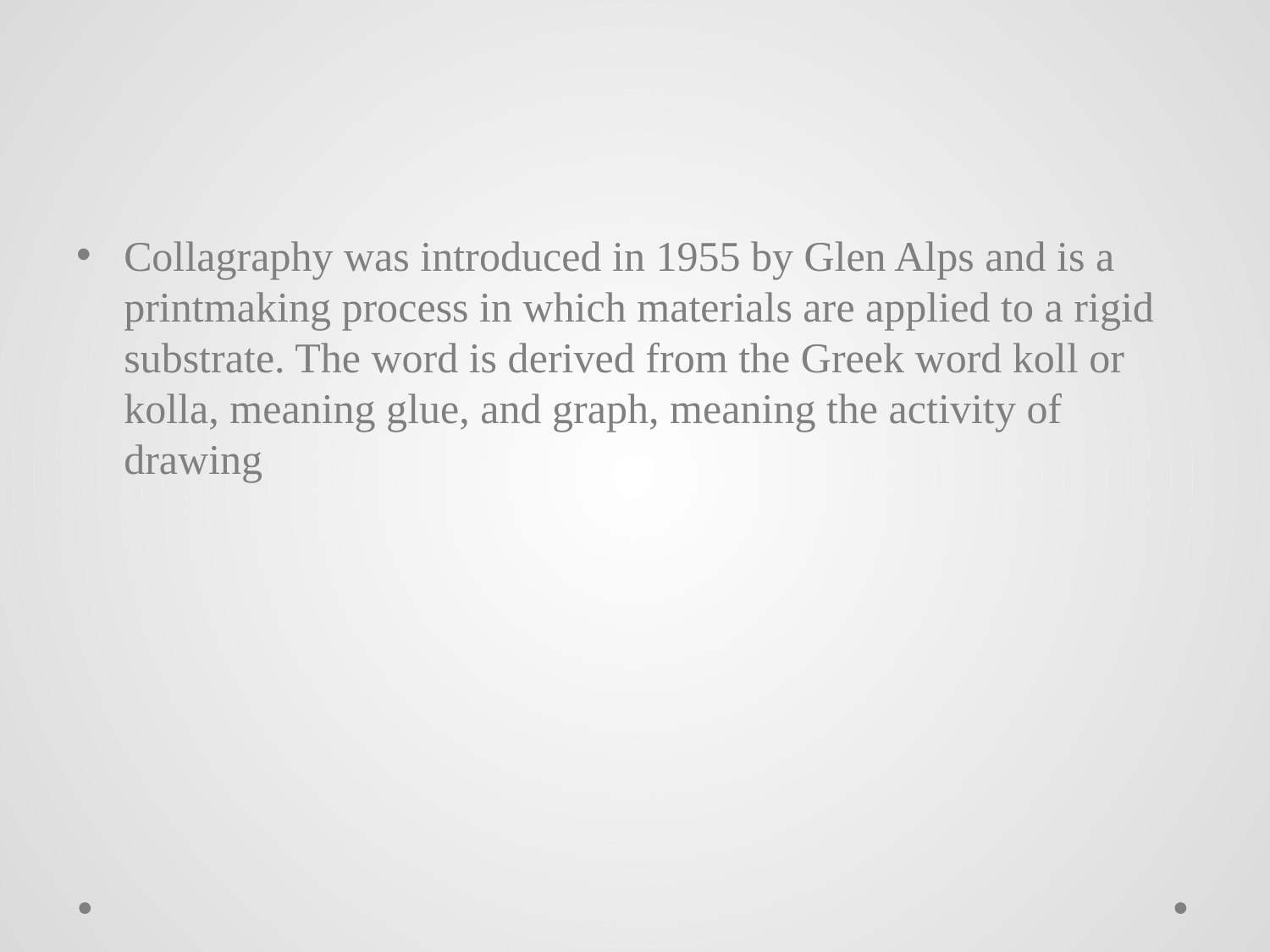

#
Collagraphy was introduced in 1955 by Glen Alps and is a printmaking process in which materials are applied to a rigid substrate. The word is derived from the Greek word koll or kolla, meaning glue, and graph, meaning the activity of drawing